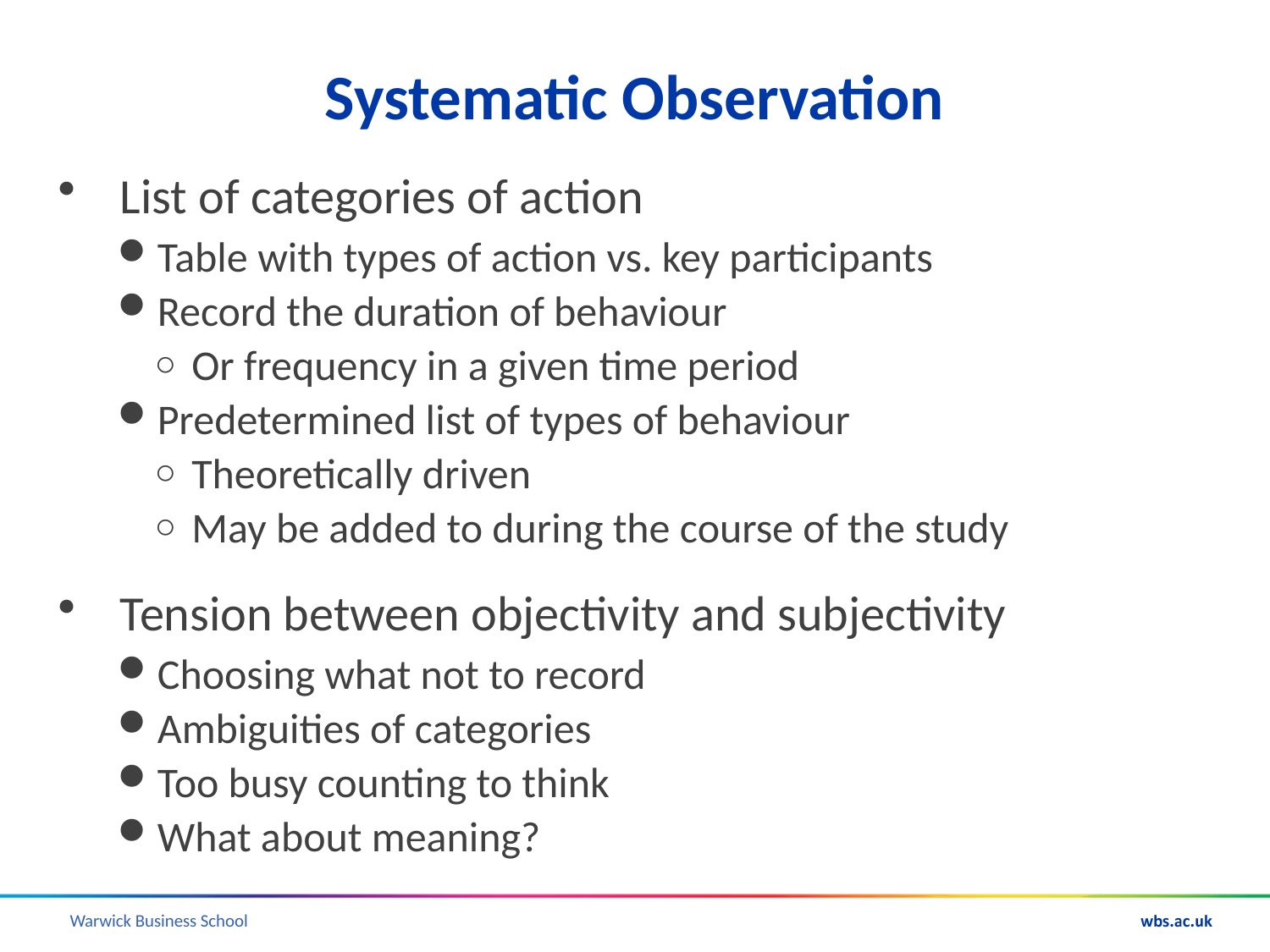

# Systematic Observation
List of categories of action
Table with types of action vs. key participants
Record the duration of behaviour
Or frequency in a given time period
Predetermined list of types of behaviour
Theoretically driven
May be added to during the course of the study

Tension between objectivity and subjectivity
Choosing what not to record
Ambiguities of categories
Too busy counting to think
What about meaning?
36